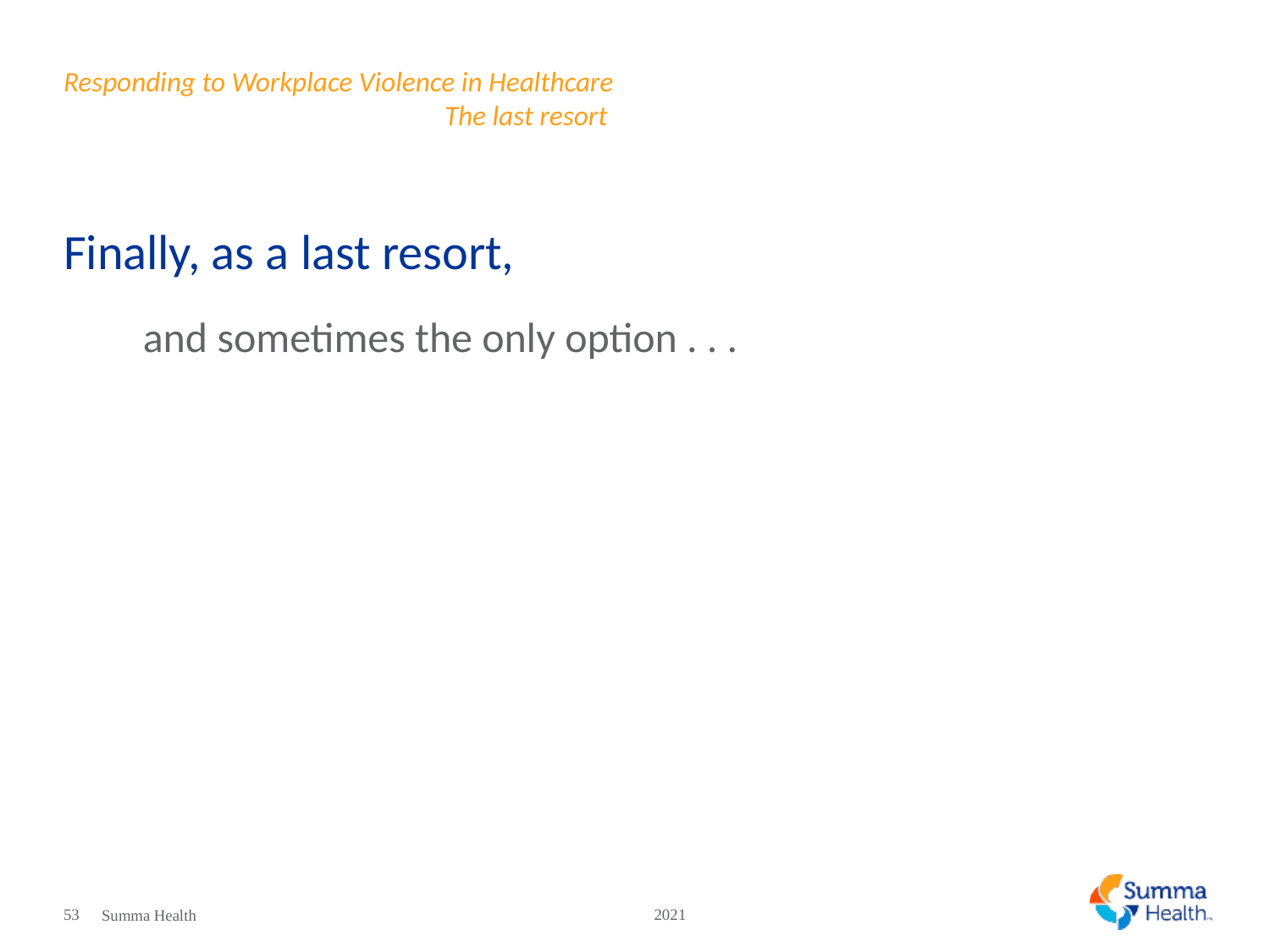

# Responding to Workplace Violence in Healthcare							The last resort
Finally, as a last resort,
and sometimes the only option . . .
53
2021
Summa Health